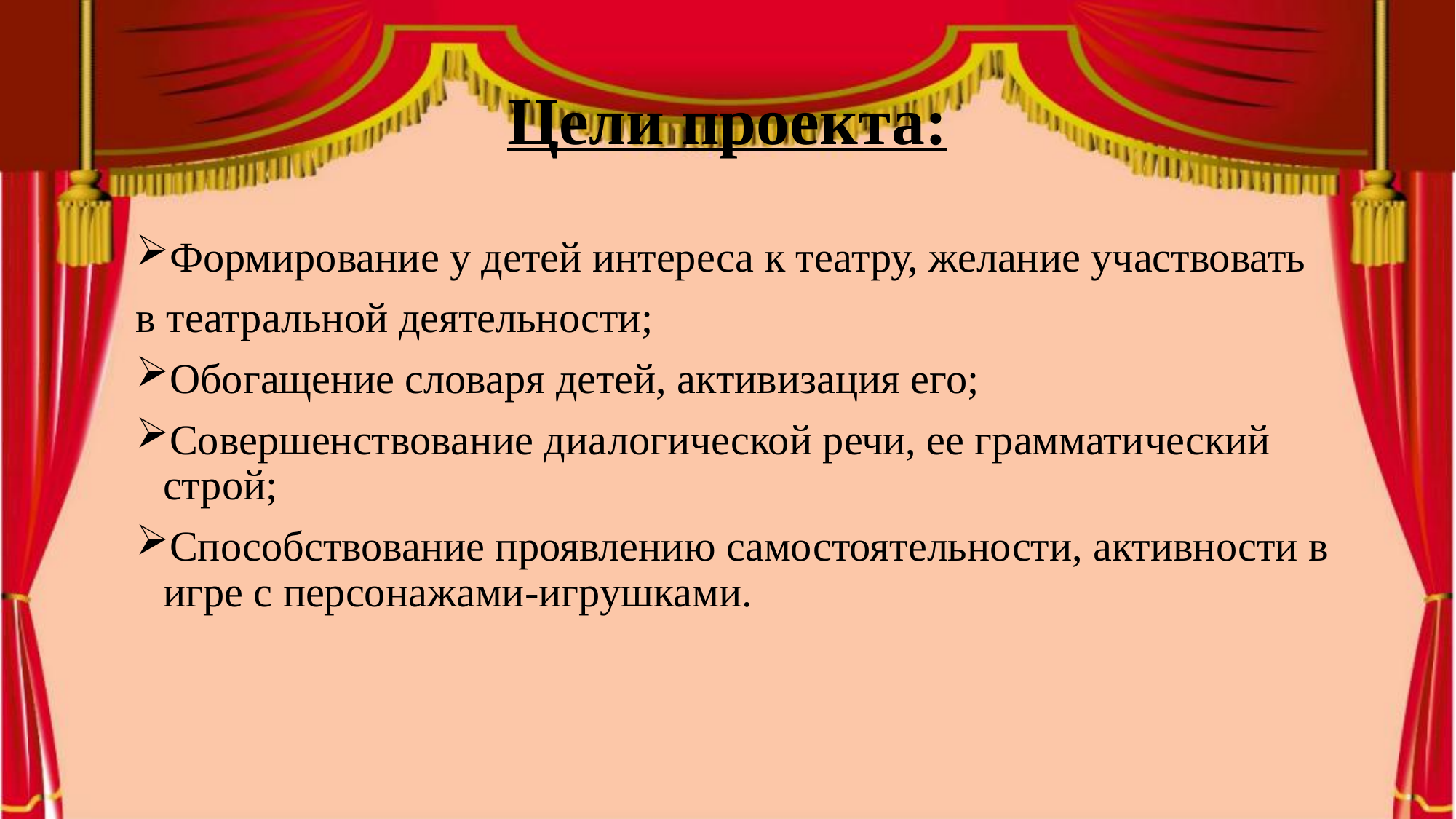

# Цели проекта:
Формирование у детей интереса к театру, желание участвовать
в театральной деятельности;
Обогащение словаря детей, активизация его;
Совершенствование диалогической речи, ее грамматический строй;
Способствование проявлению самостоятельности, активности в игре с персонажами-игрушками.